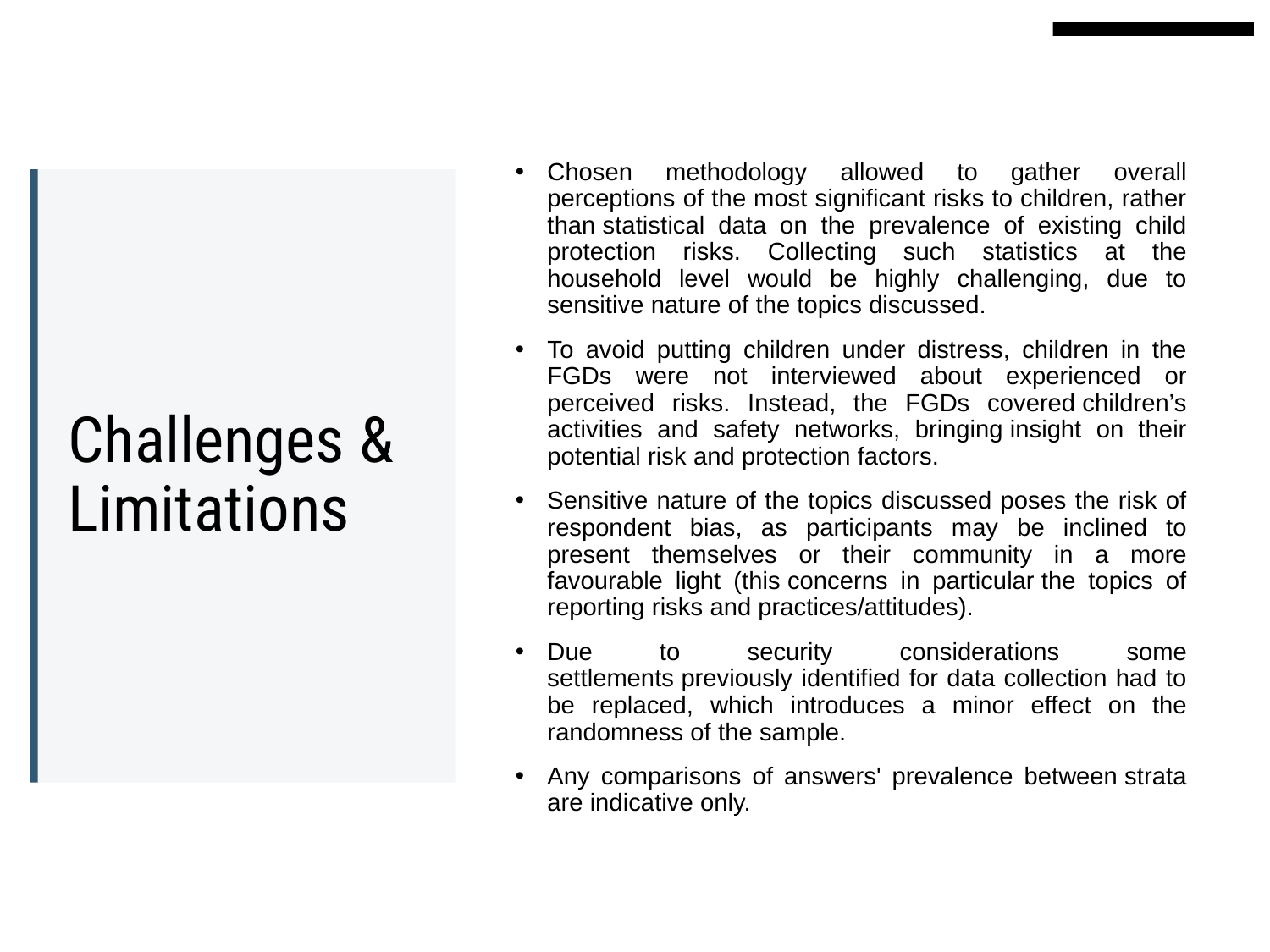

Chosen methodology allowed to gather overall perceptions of the most significant risks to children, rather than statistical data on the prevalence of existing child protection risks. Collecting such statistics at the household level would be highly challenging, due to sensitive nature of the topics discussed.
To avoid putting children under distress, children in the FGDs were not interviewed about experienced or perceived risks. Instead, the FGDs covered children’s activities and safety networks, bringing insight on their potential risk and protection factors.
Sensitive nature of the topics discussed poses the risk of respondent bias, as participants may be inclined to present themselves or their community in a more favourable light (this concerns in particular the topics of reporting risks and practices/attitudes).
Due to security considerations some settlements previously identified for data collection had to be replaced, which introduces a minor effect on the randomness of the sample.
Any comparisons of answers' prevalence between strata are indicative only.
# Challenges & Limitations